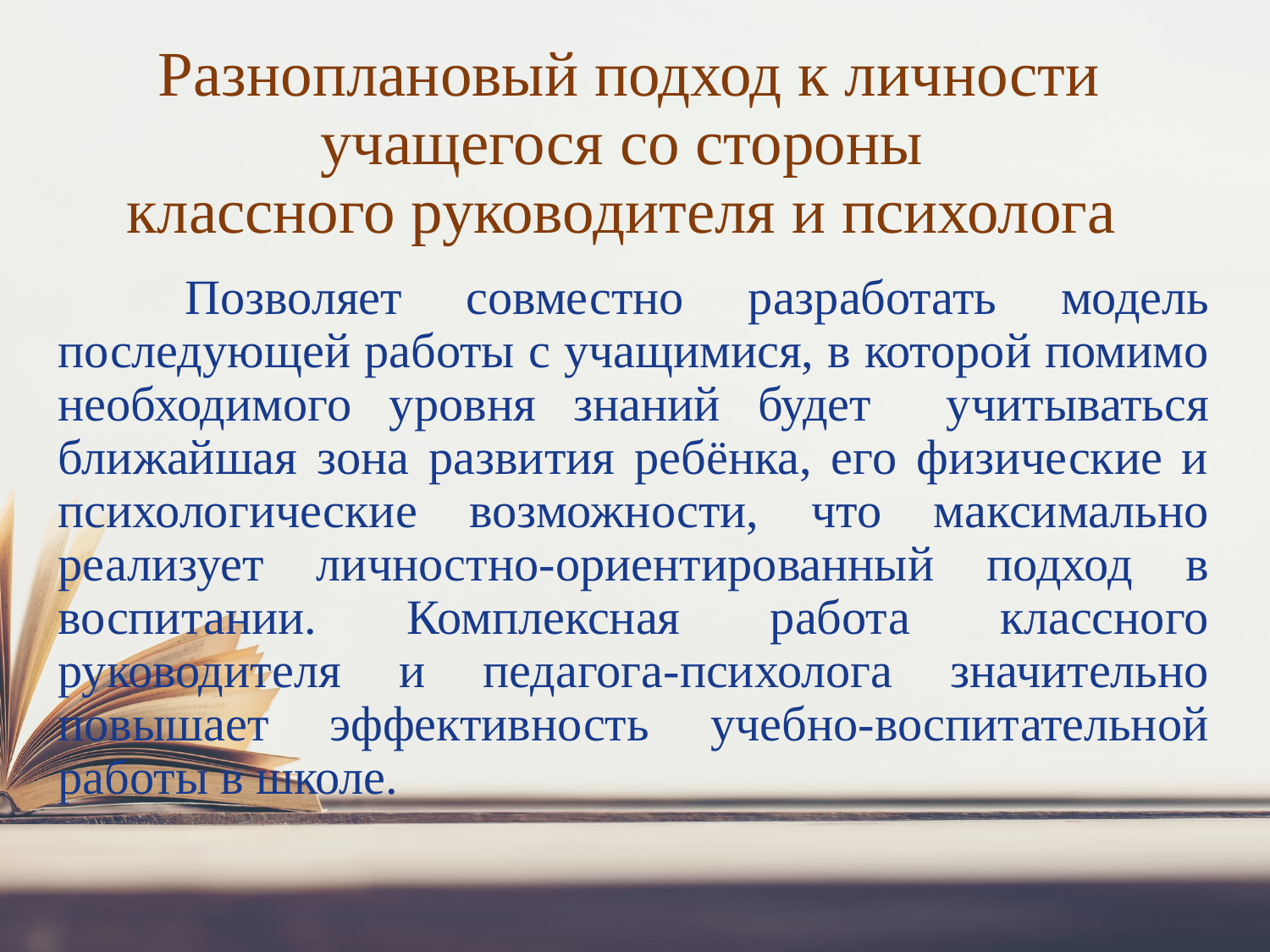

# Разноплановый подход к личности учащегося со стороны классного руководителя и психолога
	Позволяет совместно разработать модель последующей работы с учащимися, в которой помимо необходимого уровня знаний будет  учитываться ближайшая зона развития ребёнка, его физические и психологические возможности, что максимально реализует личностно-ориентированный подход в воспитании. Комплексная работа классного руководителя и педагога-психолога значительно повышает эффективность учебно-воспитательной работы в школе.